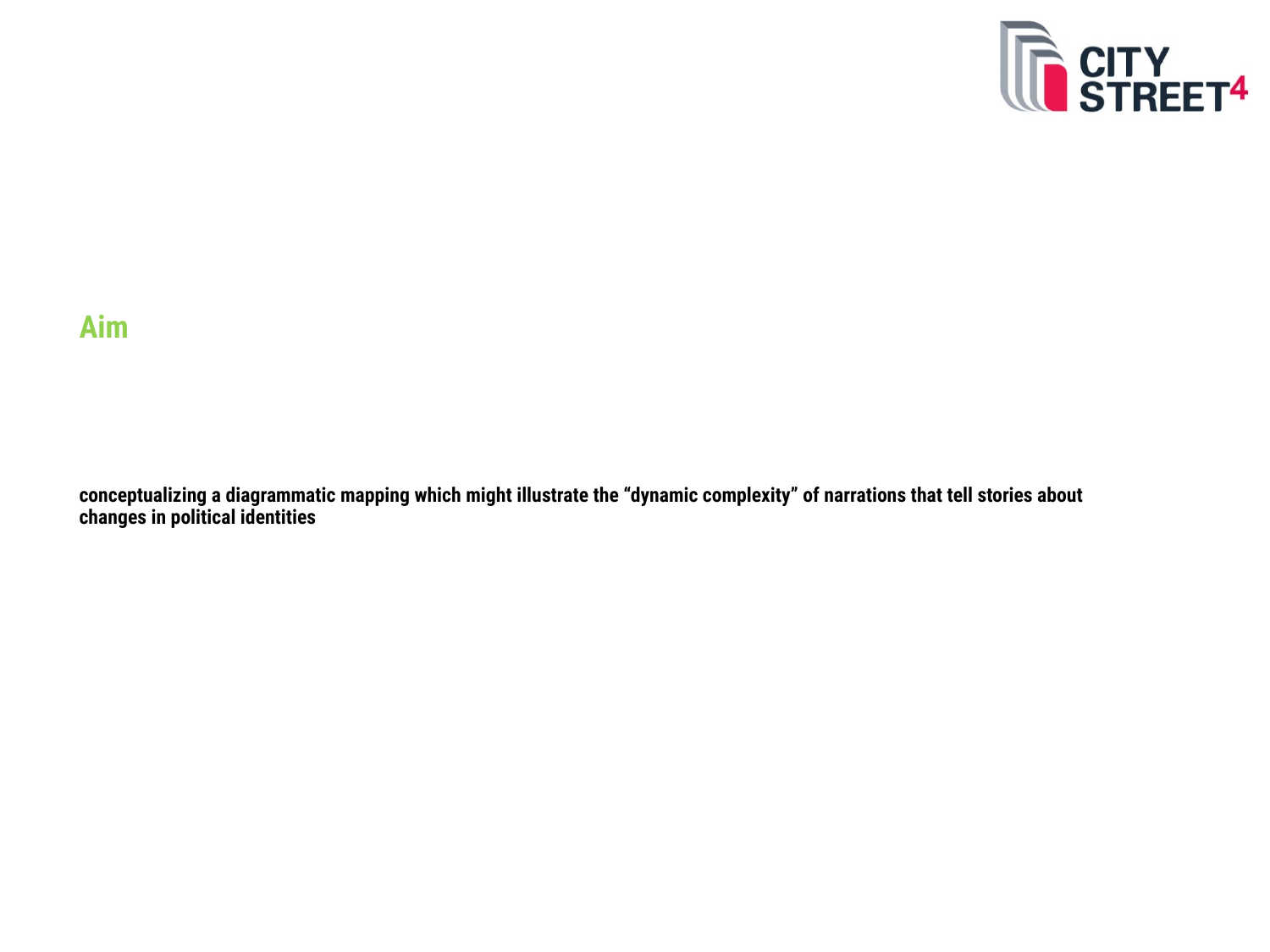

# Aim conceptualizing a diagrammatic mapping which might illustrate the “dynamic complexity” of narrations that tell stories about changes in political identities